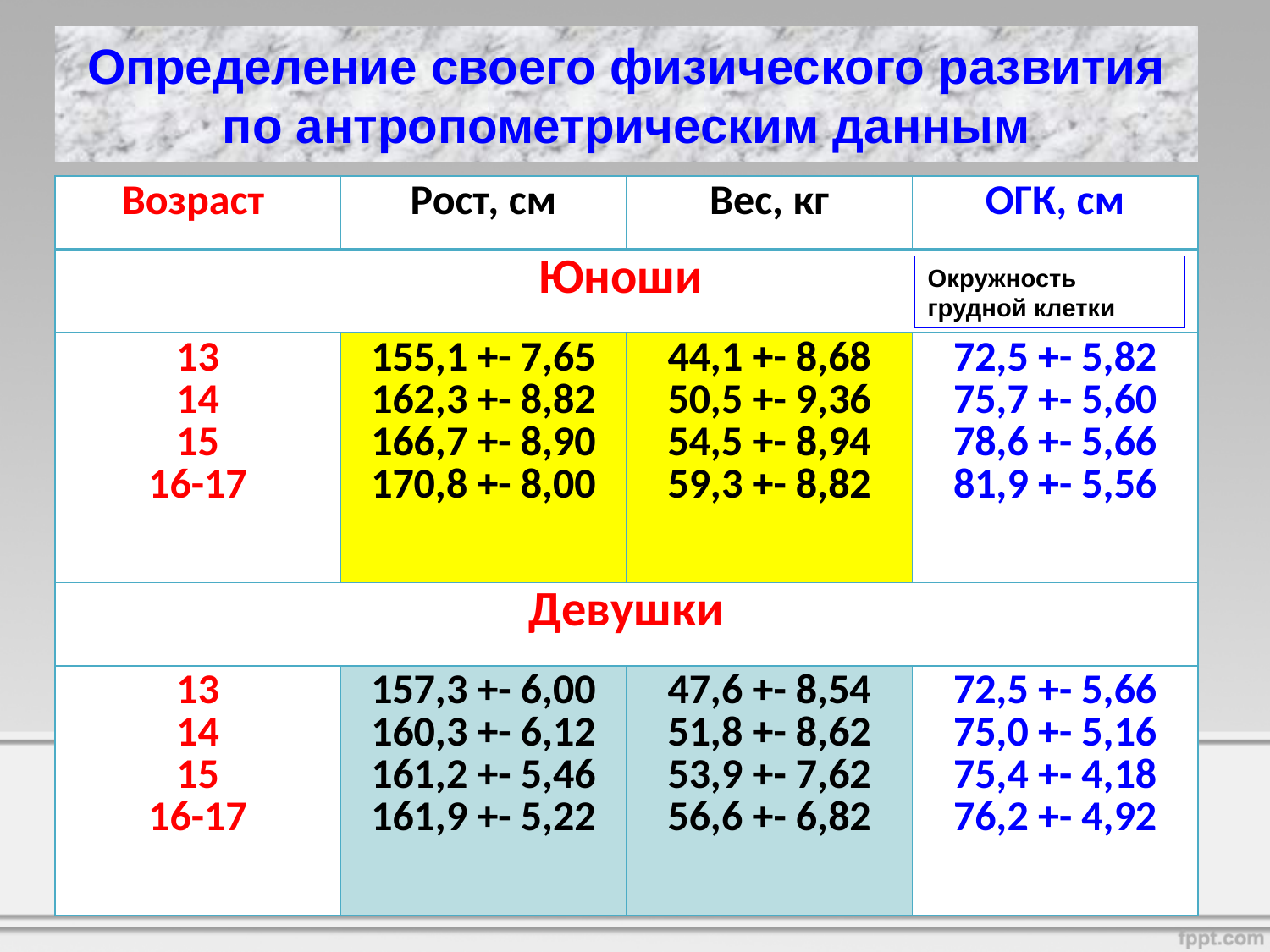

# Определение своего физического развития по антропометрическим данным
| Возраст | Рост, см | Вес, кг | ОГК, см |
| --- | --- | --- | --- |
| Юноши |  |  |  |
| 13 14 15 16-17 | 155,1 +- 7,65 162,3 +- 8,82 166,7 +- 8,90 170,8 +- 8,00 | 44,1 +- 8,68 50,5 +- 9,36 54,5 +- 8,94 59,3 +- 8,82 | 72,5 +- 5,82 75,7 +- 5,60 78,6 +- 5,66 81,9 +- 5,56 |
| Девушки |  |  |  |
| 13 14 15 16-17 | 157,3 +- 6,00 160,3 +- 6,12 161,2 +- 5,46 161,9 +- 5,22 | 47,6 +- 8,54 51,8 +- 8,62 53,9 +- 7,62 56,6 +- 6,82 | 72,5 +- 5,66 75,0 +- 5,16 75,4 +- 4,18 76,2 +- 4,92 |
Окружность грудной клетки